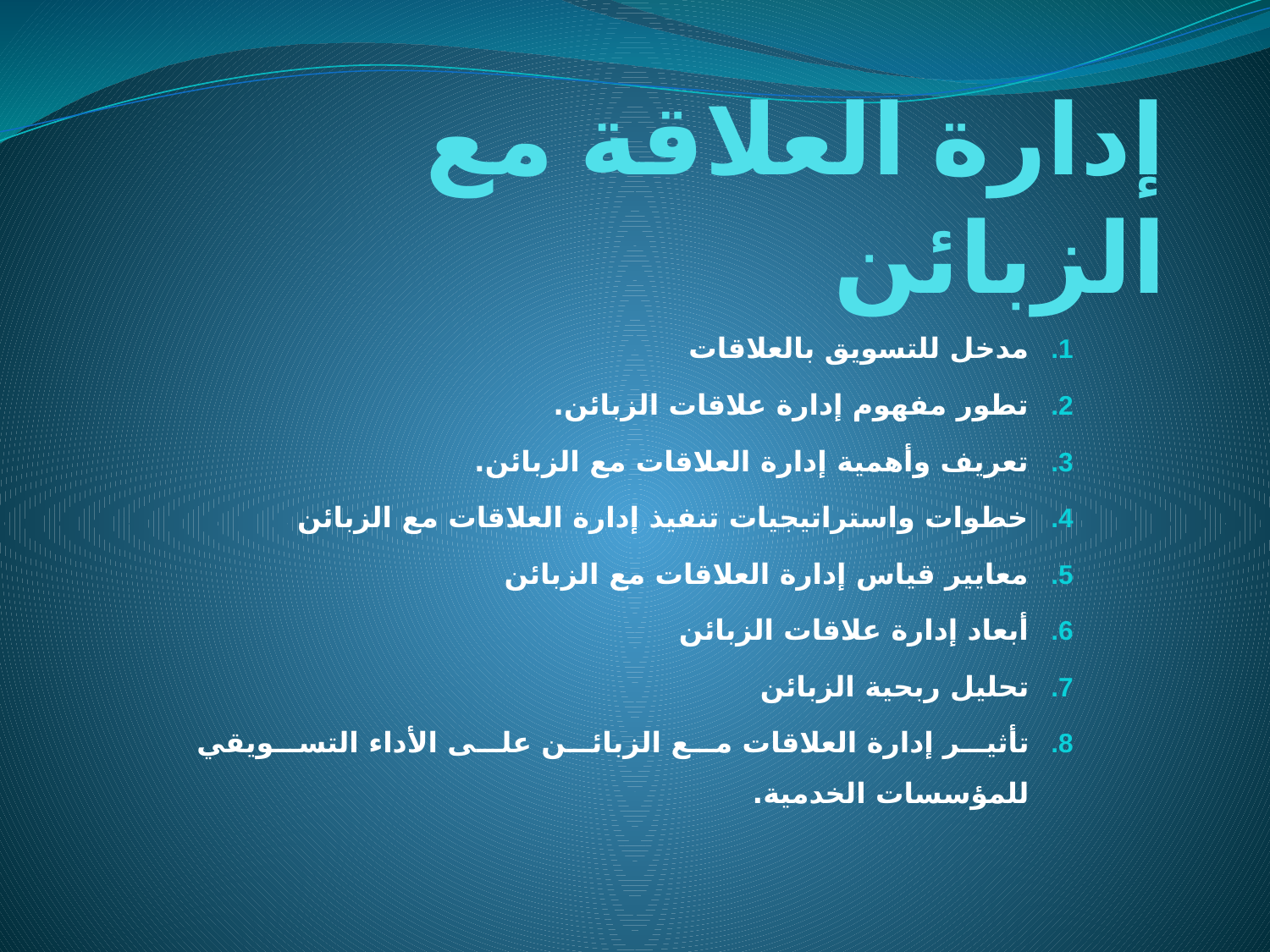

# إدارة العلاقة مع الزبائن
مدخل للتسويق بالعلاقات
تطور مفهوم إدارة علاقات الزبائن.
تعريف وأهمية إدارة العلاقات مع الزبائن.
خطوات واستراتيجيات تنفيذ إدارة العلاقات مع الزبائن
معايير قياس إدارة العلاقات مع الزبائن
أبعاد إدارة علاقات الزبائن
تحليل ربحية الزبائن
تأثير إدارة العلاقات مع الزبائن على الأداء التسويقي للمؤسسات الخدمية.